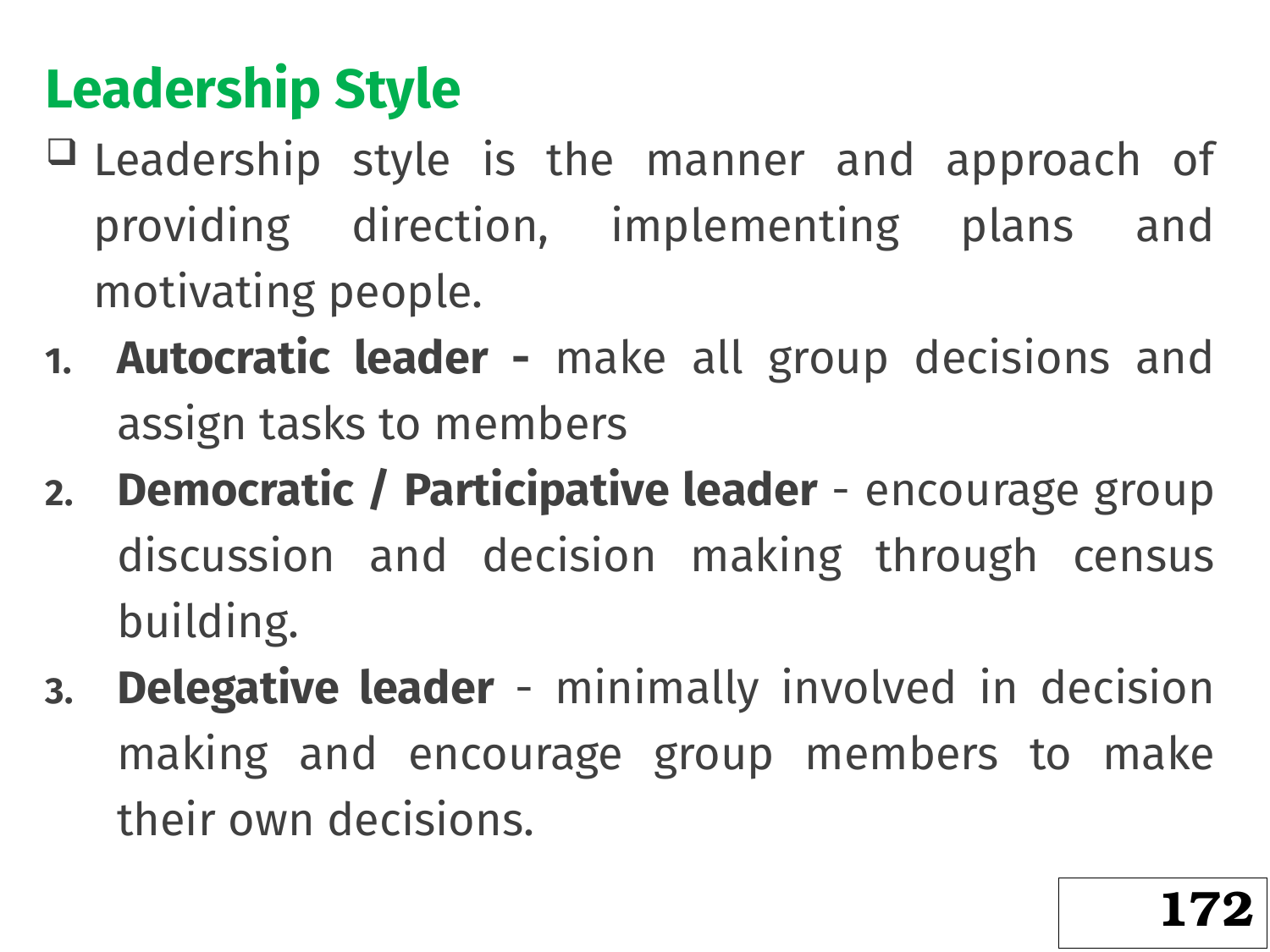

Leadership Style
Leadership style is the manner and approach of providing direction, implementing plans and motivating people.
Autocratic leader - make all group decisions and assign tasks to members
Democratic / Participative leader - encourage group discussion and decision making through census building.
Delegative leader - minimally involved in decision making and encourage group members to make their own decisions.

172